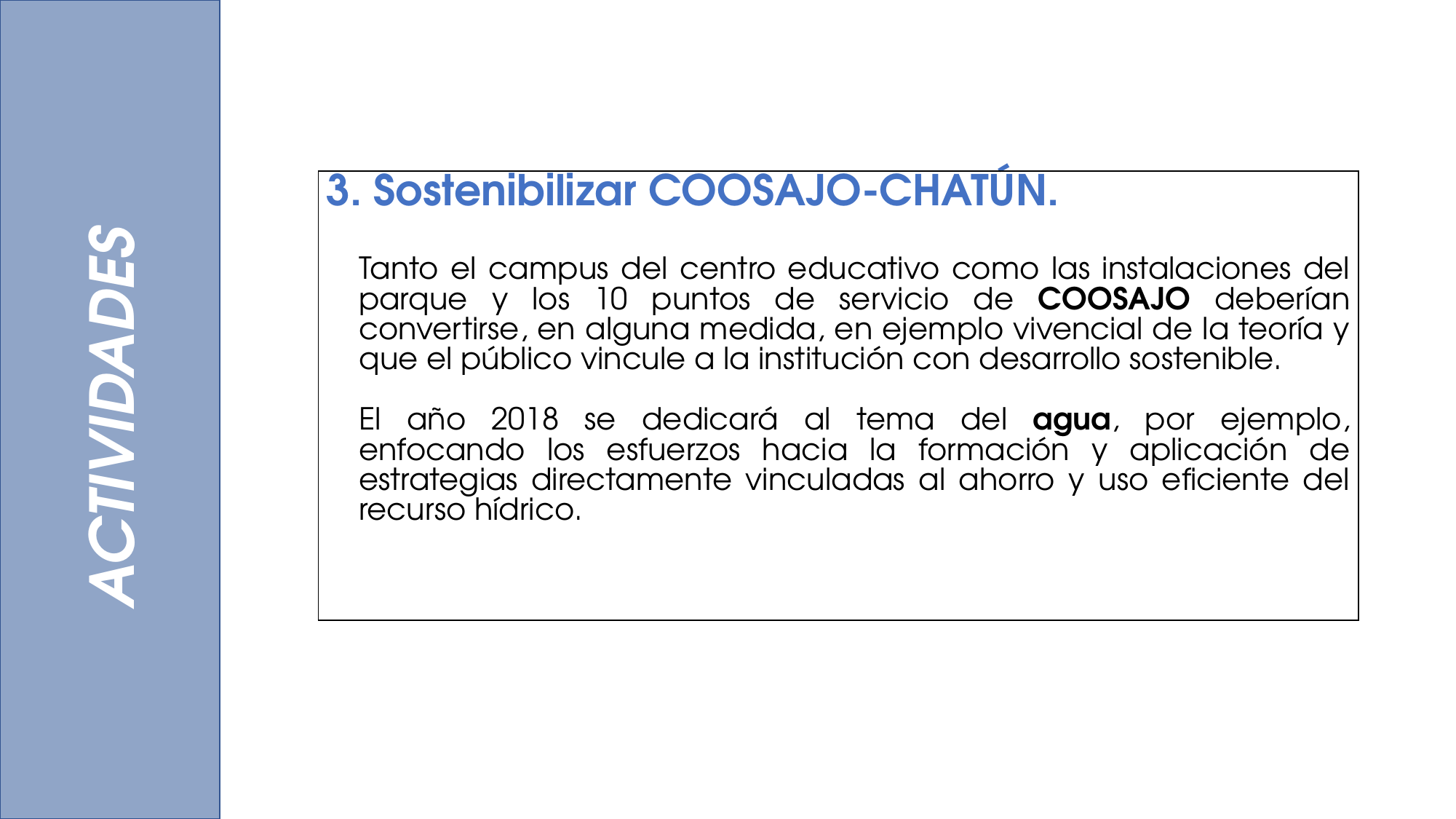

ACTIVIDADES
| 3. Sostenibilizar COOSAJO-CHATÚN.   Tanto el campus del centro educativo como las instalaciones del parque y los 10 puntos de servicio de COOSAJO deberían convertirse, en alguna medida, en ejemplo vivencial de la teoría y que el público vincule a la institución con desarrollo sostenible.   El año 2018 se dedicará al tema del agua, por ejemplo, enfocando los esfuerzos hacia la formación y aplicación de estrategias directamente vinculadas al ahorro y uso eficiente del recurso hídrico. |
| --- |